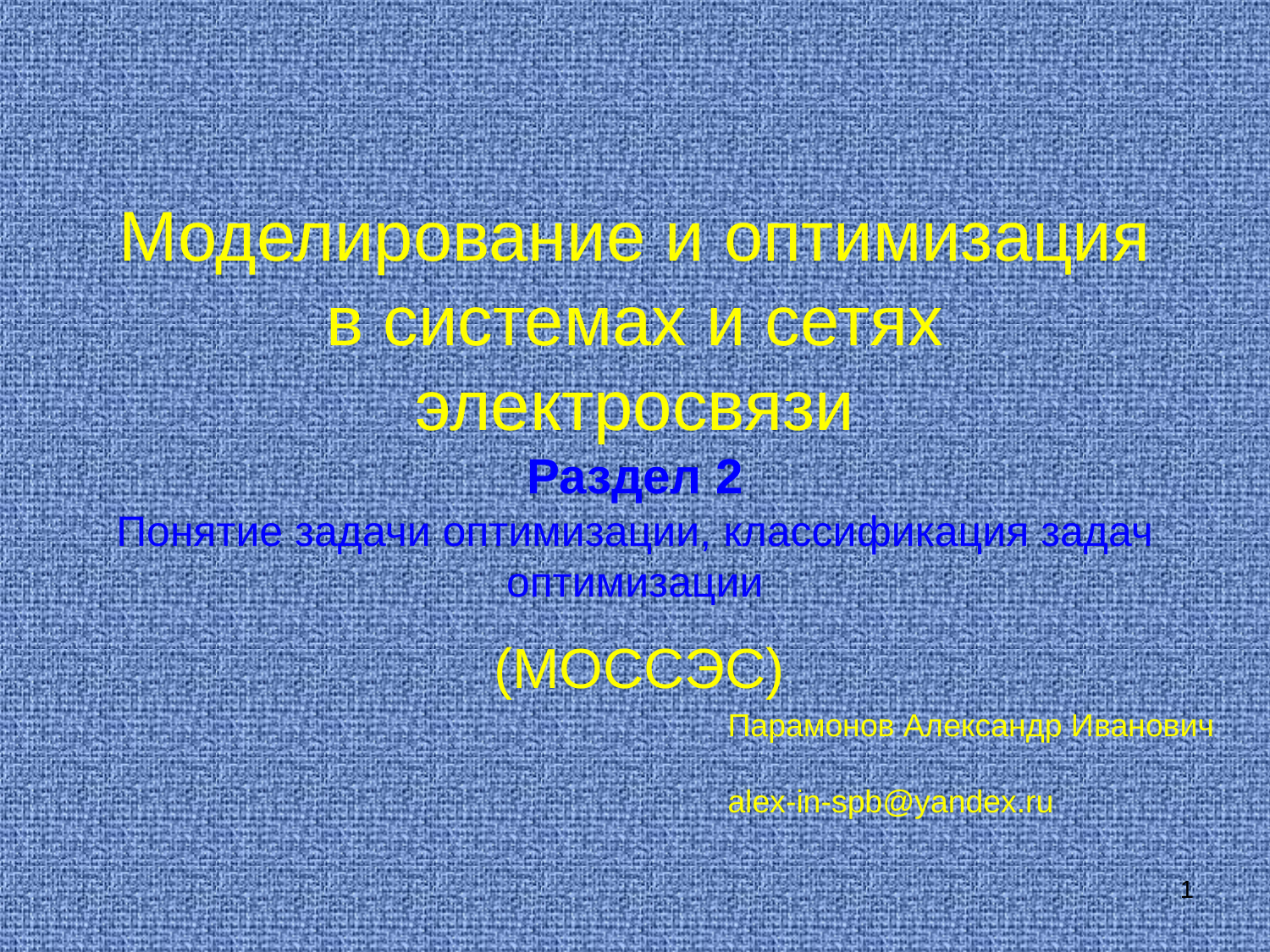

# Моделирование и оптимизация в системах и сетях электросвязи Раздел 2 Понятие задачи оптимизации, классификация задач оптимизации
(МОССЭС)
Парамонов Александр Иванович

alex-in-spb@yandex.ru
1